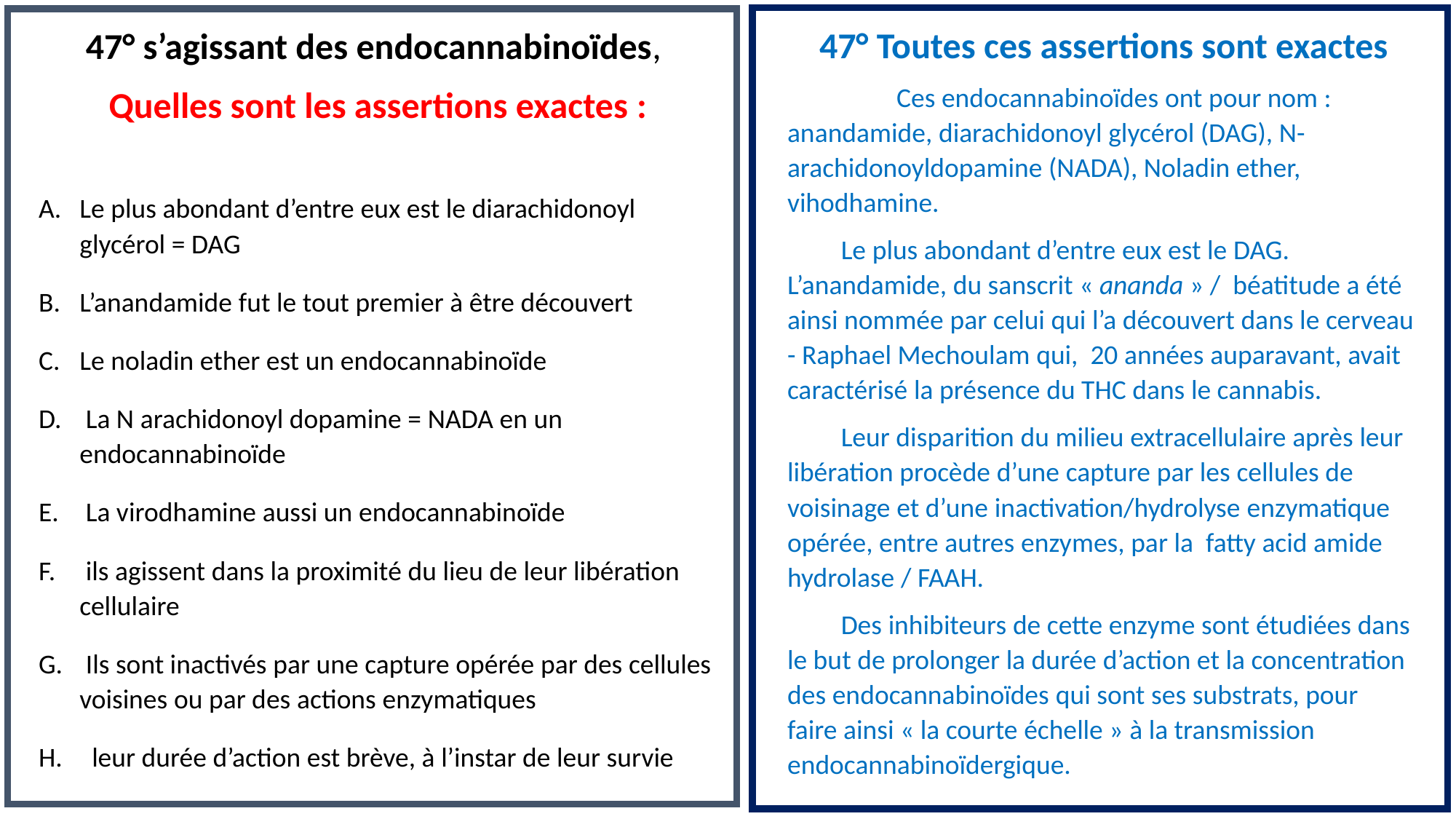

47° Toutes ces assertions sont exactes
	Ces endocannabinoïdes ont pour nom : anandamide, diarachidonoyl glycérol (DAG), N-arachidonoyldopamine (NADA), Noladin ether, vihodhamine.
Le plus abondant d’entre eux est le DAG.
L’anandamide, du sanscrit « ananda » /  béatitude a été ainsi nommée par celui qui l’a découvert dans le cerveau - Raphael Mechoulam qui,  20 années auparavant, avait caractérisé la présence du THC dans le cannabis.
Leur disparition du milieu extracellulaire après leur libération procède d’une capture par les cellules de voisinage et d’une inactivation/hydrolyse enzymatique opérée, entre autres enzymes, par la  fatty acid amide hydrolase / FAAH.
Des inhibiteurs de cette enzyme sont étudiées dans le but de prolonger la durée d’action et la concentration  des endocannabinoïdes qui sont ses substrats, pour  faire ainsi « la courte échelle » à la transmission endocannabinoïdergique.
47° s’agissant des endocannabinoïdes,
Quelles sont les assertions exactes :

Le plus abondant d’entre eux est le diarachidonoyl glycérol = DAG

L’anandamide fut le tout premier à être découvert

Le noladin ether est un endocannabinoïde

 La N arachidonoyl dopamine = NADA en un endocannabinoïde

 La virodhamine aussi un endocannabinoïde

 ils agissent dans la proximité du lieu de leur libération cellulaire

 Ils sont inactivés par une capture opérée par des cellules voisines ou par des actions enzymatiques

  leur durée d’action est brève, à l’instar de leur survie